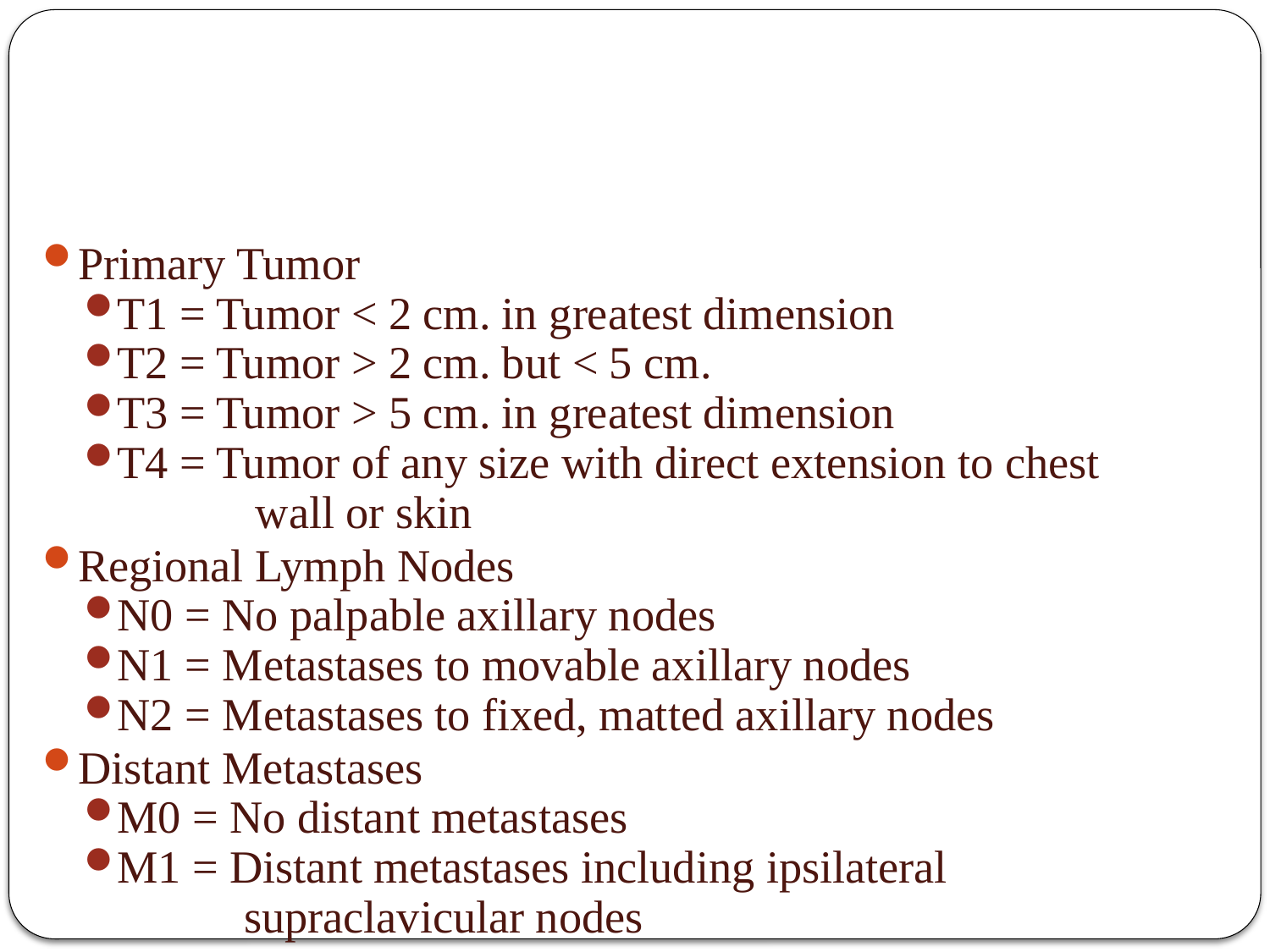

# Staging
Primary Tumor
T1 = Tumor < 2 cm. in greatest dimension
T2 = Tumor > 2 cm. but < 5 cm.
T3 = Tumor > 5 cm. in greatest dimension
T4 = Tumor of any size with direct extension to chest
               wall or skin
Regional Lymph Nodes
N0 = No palpable axillary nodes
N1 = Metastases to movable axillary nodes
N2 = Metastases to fixed, matted axillary nodes
Distant Metastases
M0 = No distant metastases
M1 = Distant metastases including ipsilateral
              supraclavicular nodes